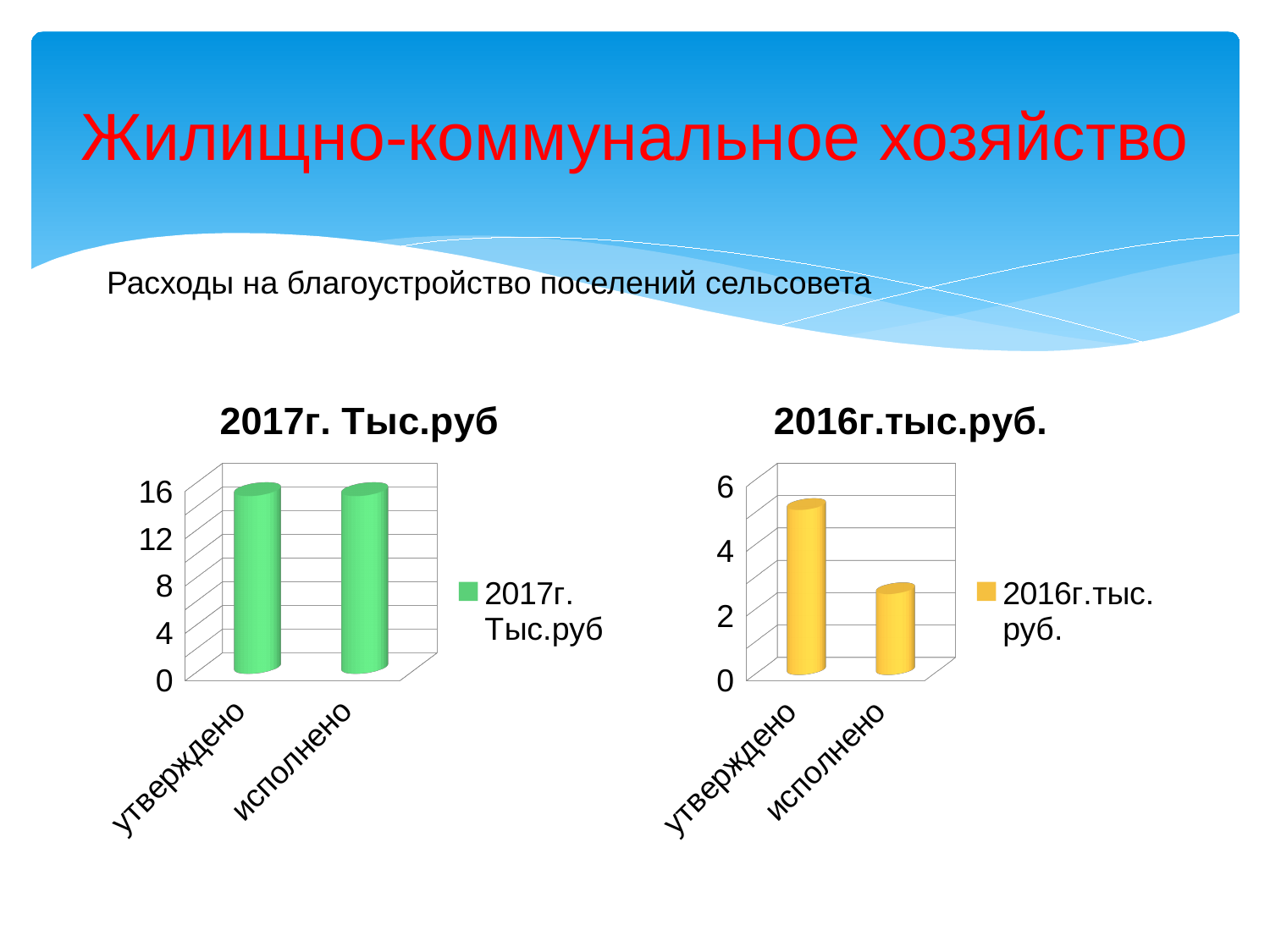

# Жилищно-коммунальное хозяйство
Расходы на благоустройство поселений сельсовета

[unsupported chart]

[unsupported chart]